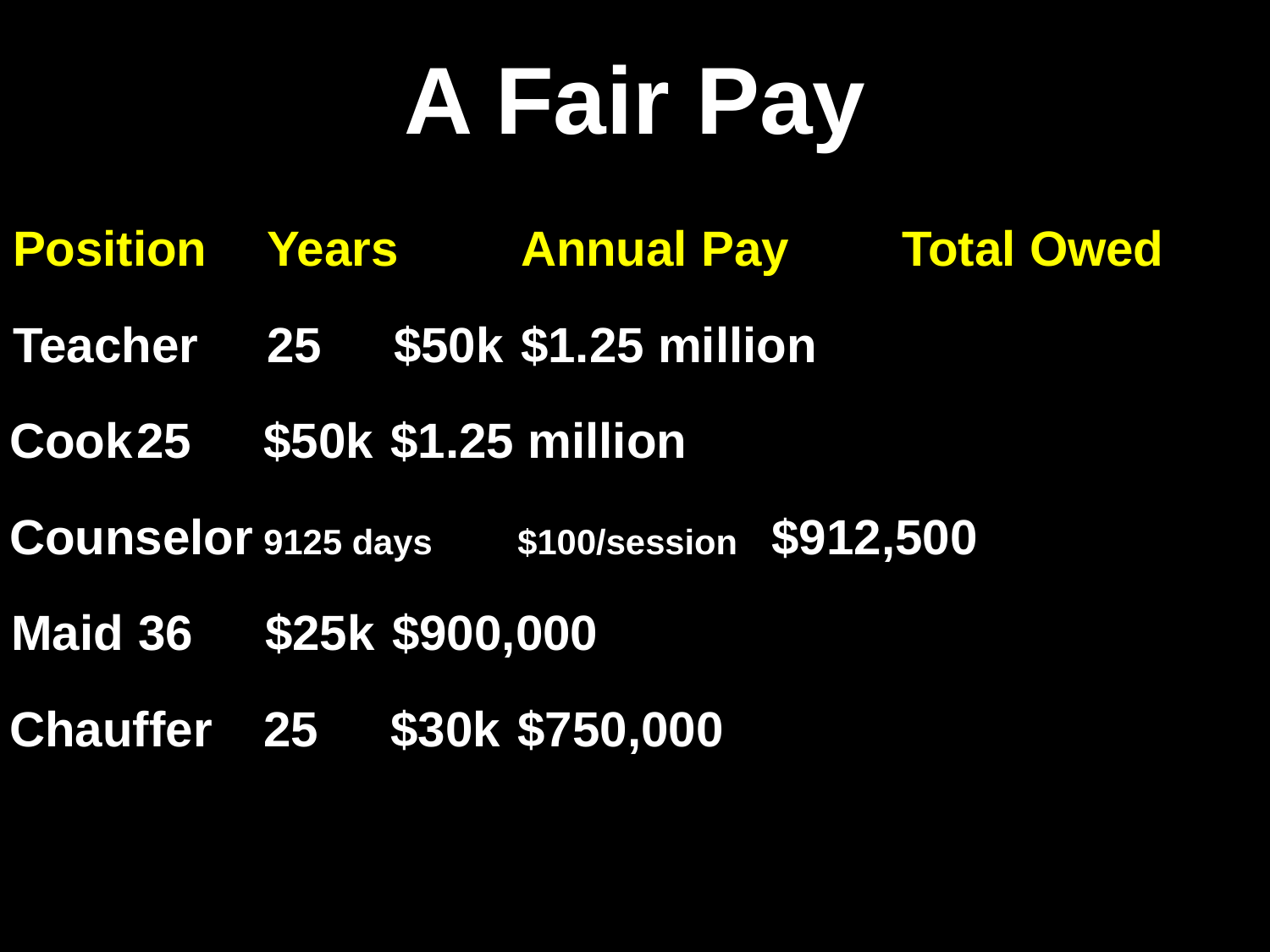

# A Fair Pay
Position	Years	Annual Pay	Total Owed
Teacher	25	$50k	$1.25 million
Cook	25	$50k	$1.25 million
Counselor	9125 days	$100/session	$912,500
Maid	36	$25k	$900,000
Chauffer	25	$30k	$750,000